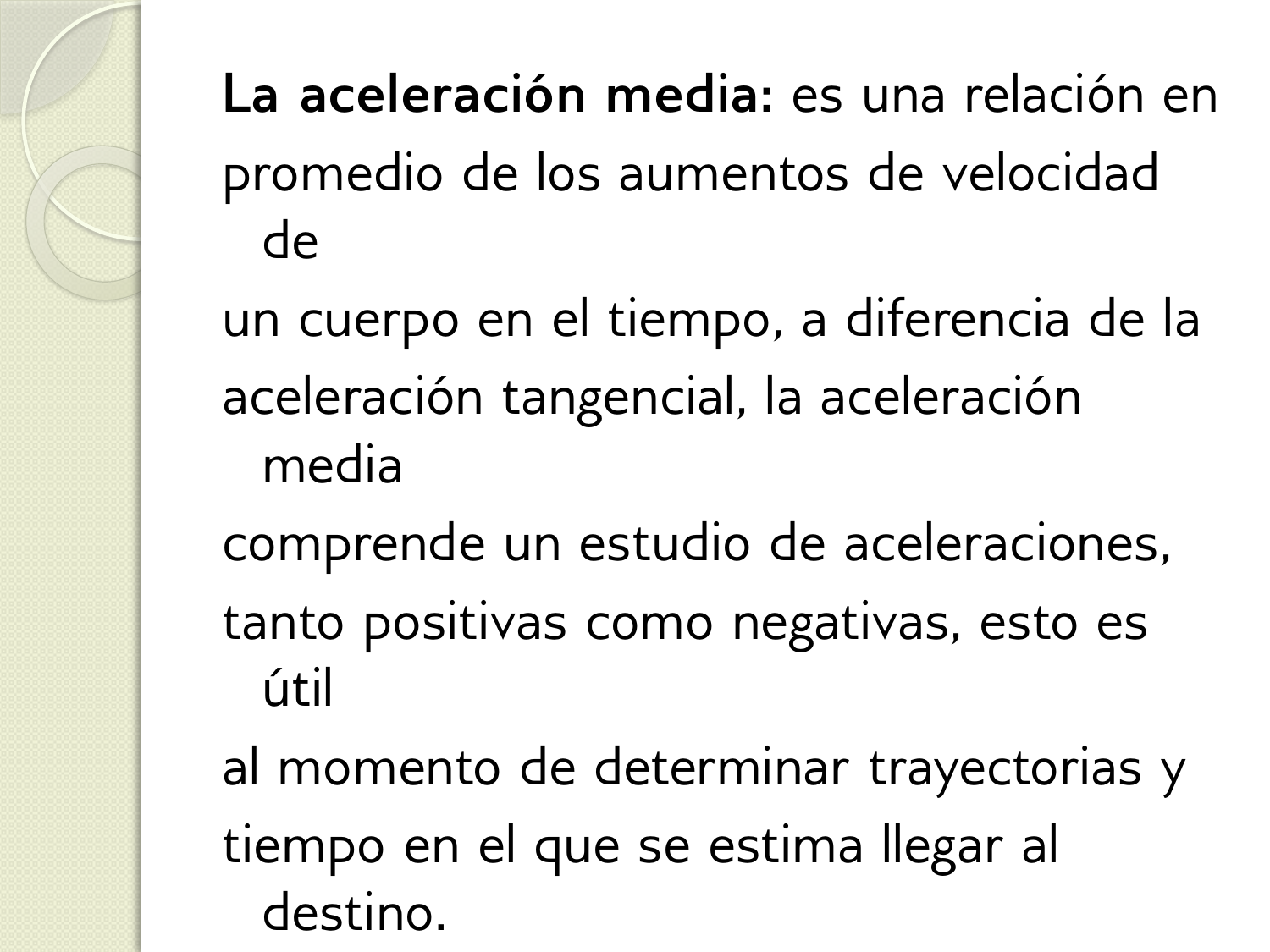

La aceleración media: es una relación en
promedio de los aumentos de velocidad de
un cuerpo en el tiempo, a diferencia de la
aceleración tangencial, la aceleración media
comprende un estudio de aceleraciones,
tanto positivas como negativas, esto es útil
al momento de determinar trayectorias y
tiempo en el que se estima llegar al destino.